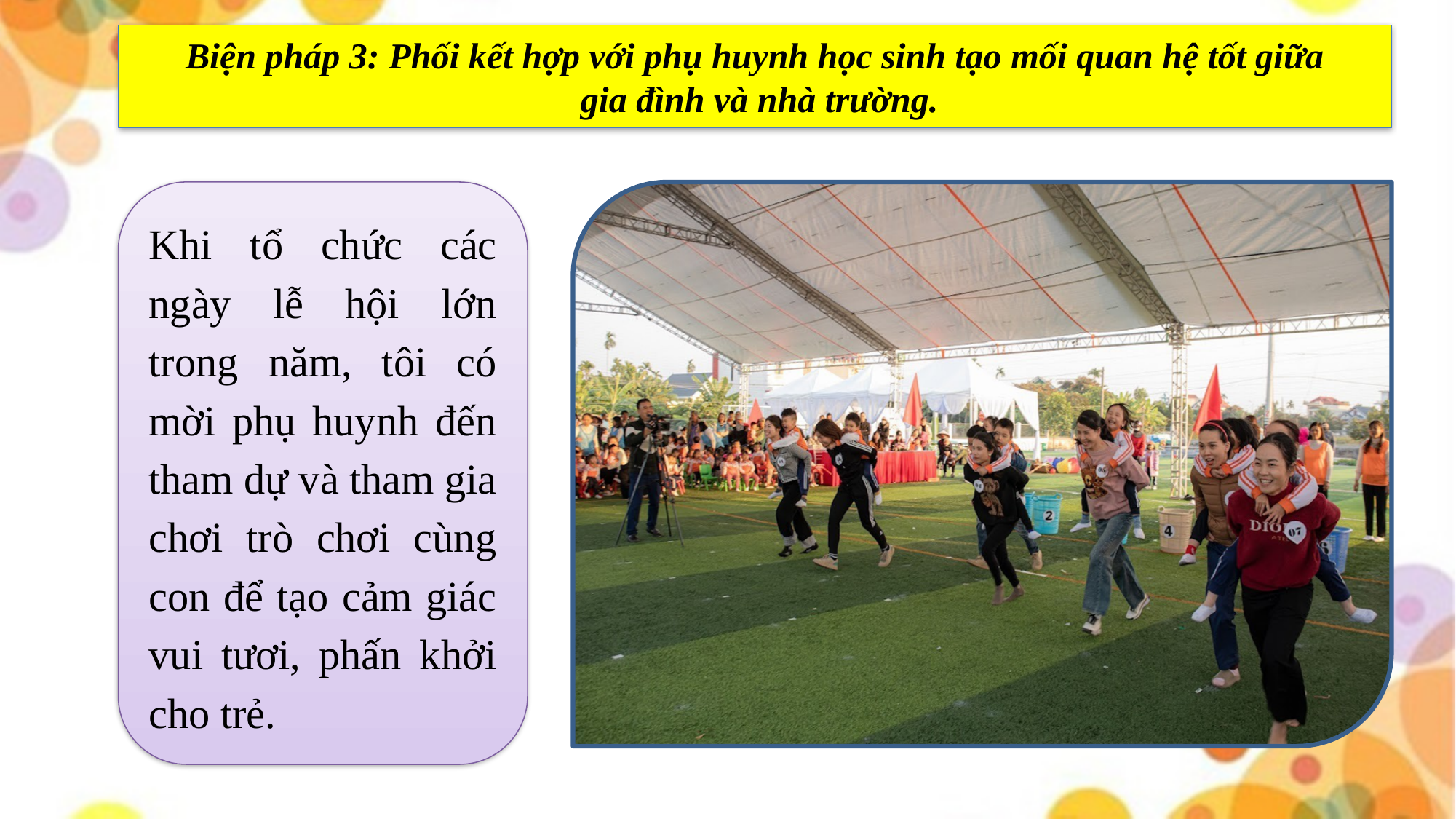

Biện pháp 3: Phối kết hợp với phụ huynh học sinh tạo mối quan hệ tốt giữa
 gia đình và nhà trường.

Khi tổ chức các ngày lễ hội lớn trong năm, tôi có mời phụ huynh đến tham dự và tham gia chơi trò chơi cùng con để tạo cảm giác vui tươi, phấn khởi cho trẻ.